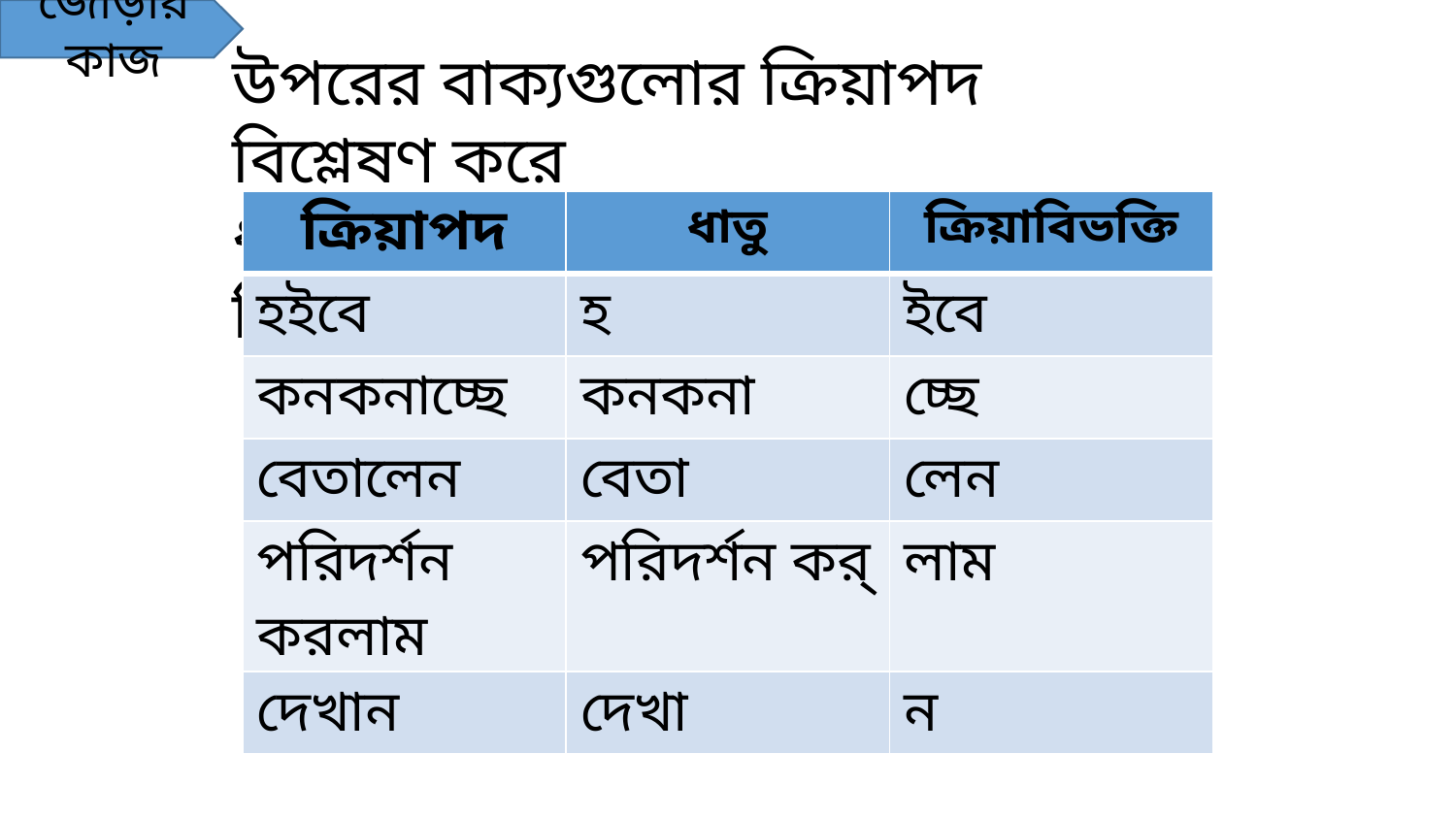

জোড়ায় কাজ
উপরের বাক্যগুলোর ক্রিয়াপদ বিশ্লেষণ করে
ধাতু  চিহ্নিত কর উত্তরগুলো মিলিয়ে নেই
| ক্রিয়াপদ | ধাতু | ক্রিয়াবিভক্তি |
| --- | --- | --- |
| হইবে | হ | ইবে |
| কনকনাচ্ছে | কনকনা | চ্ছে |
| বেতালেন | বেতা | লেন |
| পরিদর্শন করলাম | পরিদর্শন কর্ | লাম |
| দেখান | দেখা | ন |